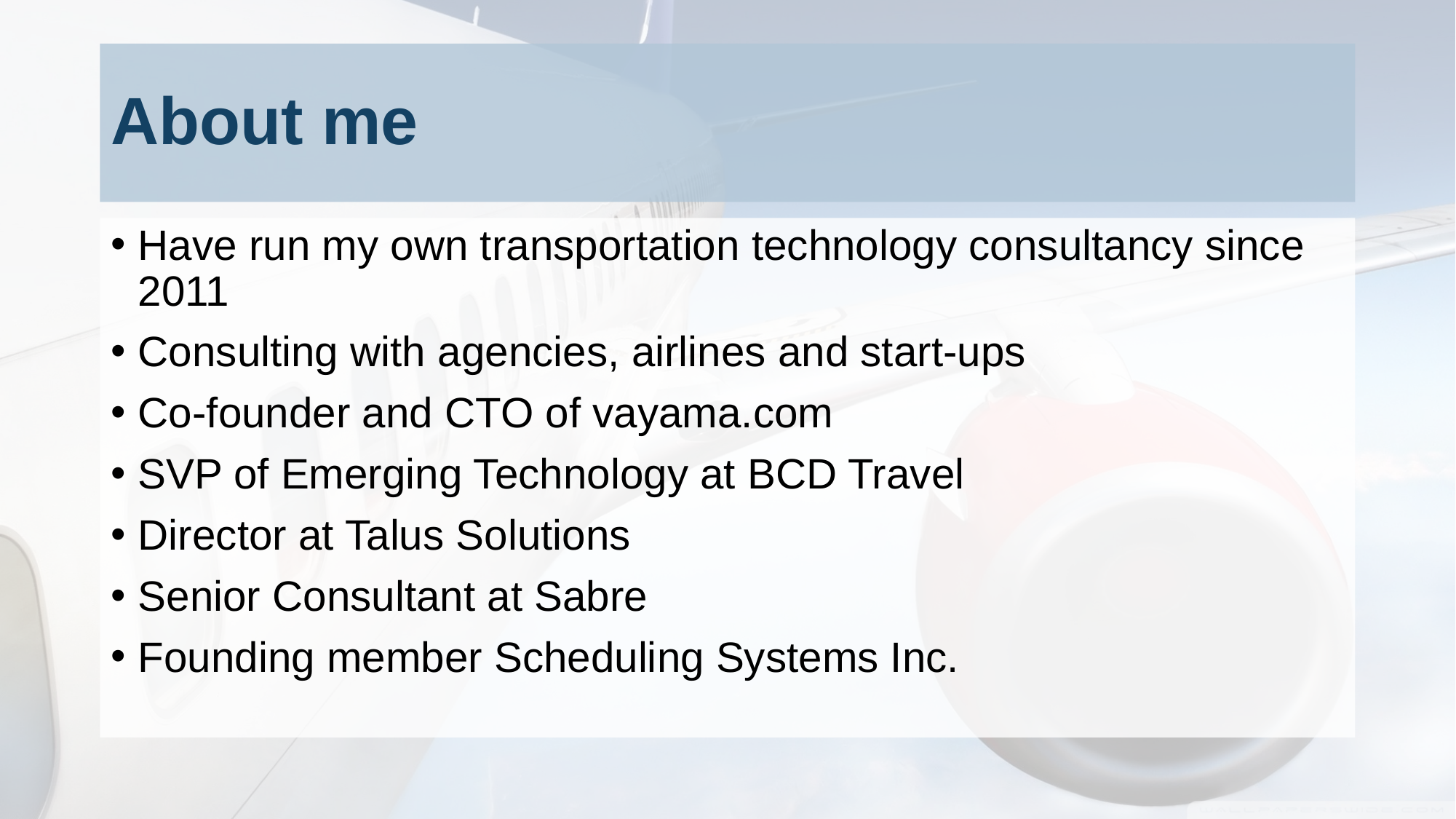

# About me
Have run my own transportation technology consultancy since 2011
Consulting with agencies, airlines and start-ups
Co-founder and CTO of vayama.com
SVP of Emerging Technology at BCD Travel
Director at Talus Solutions
Senior Consultant at Sabre
Founding member Scheduling Systems Inc.